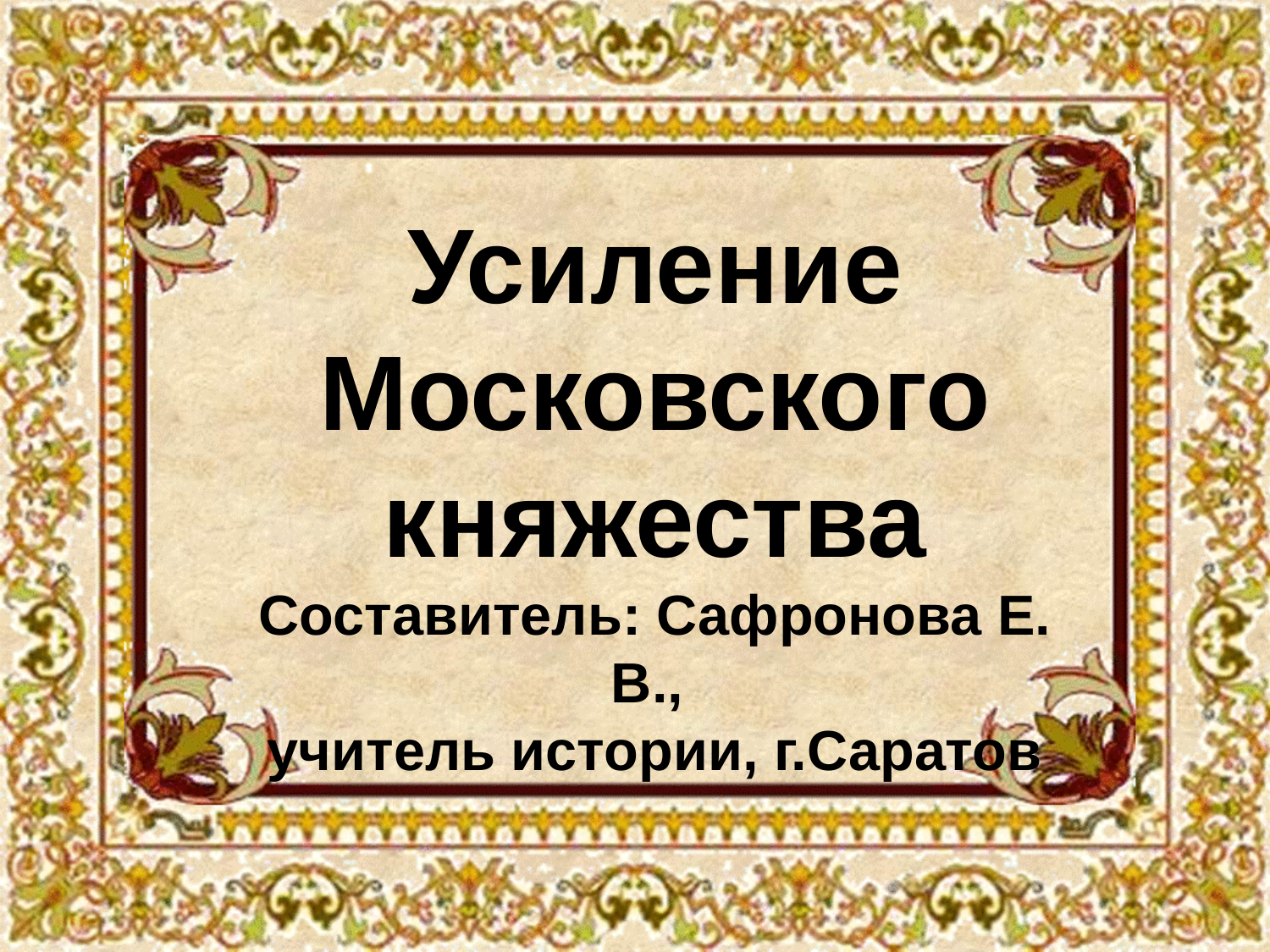

Усиление Московского княжества
Составитель: Сафронова Е. В.,
учитель истории, г.Саратов